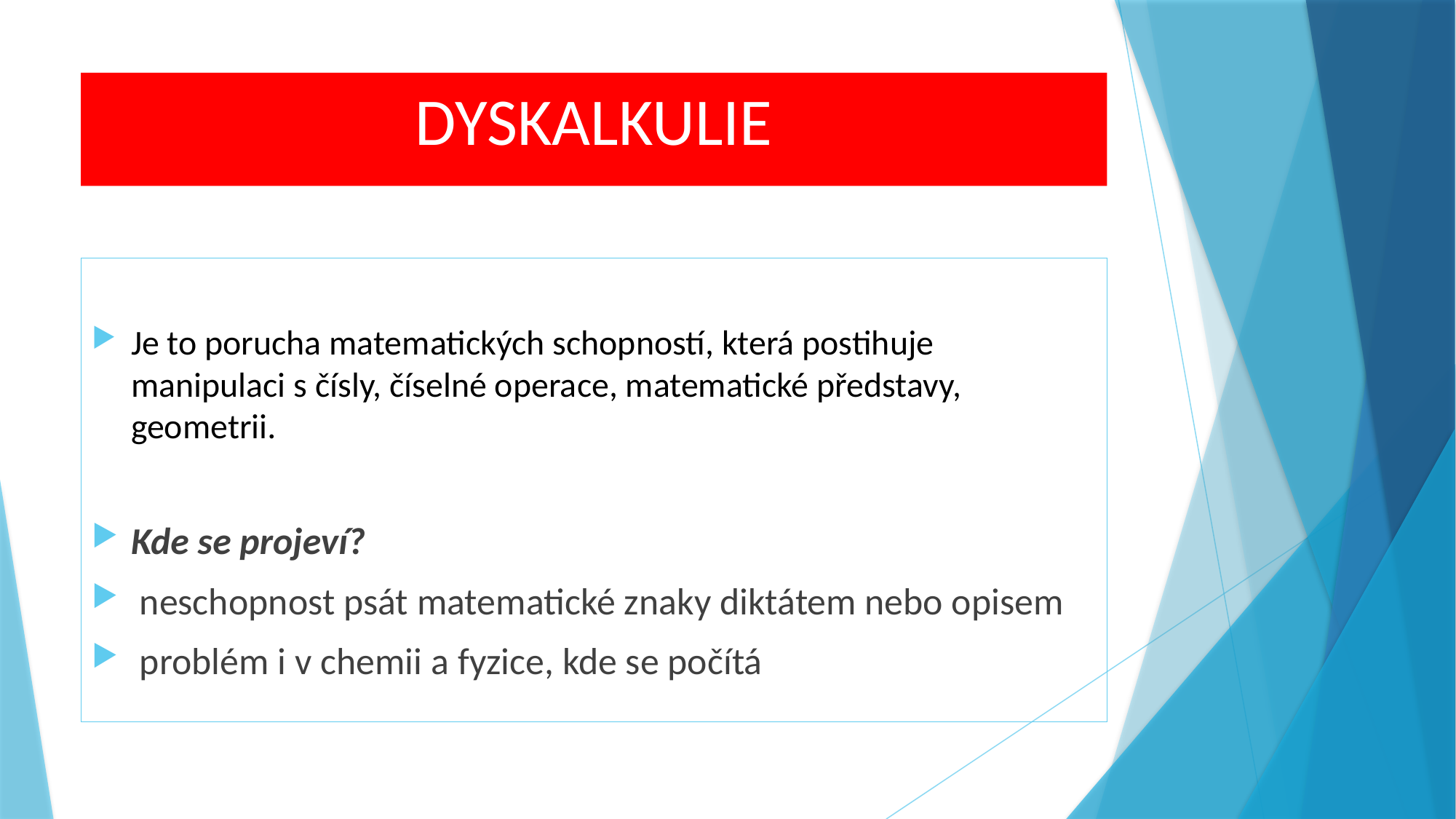

# DYSKALKULIE

Je to porucha matematických schopností, která postihuje manipulaci s čísly, číselné operace, matematické představy, geometrii.

Kde se projeví?
 neschopnost psát matematické znaky diktátem nebo opisem
 problém i v chemii a fyzice, kde se počítá